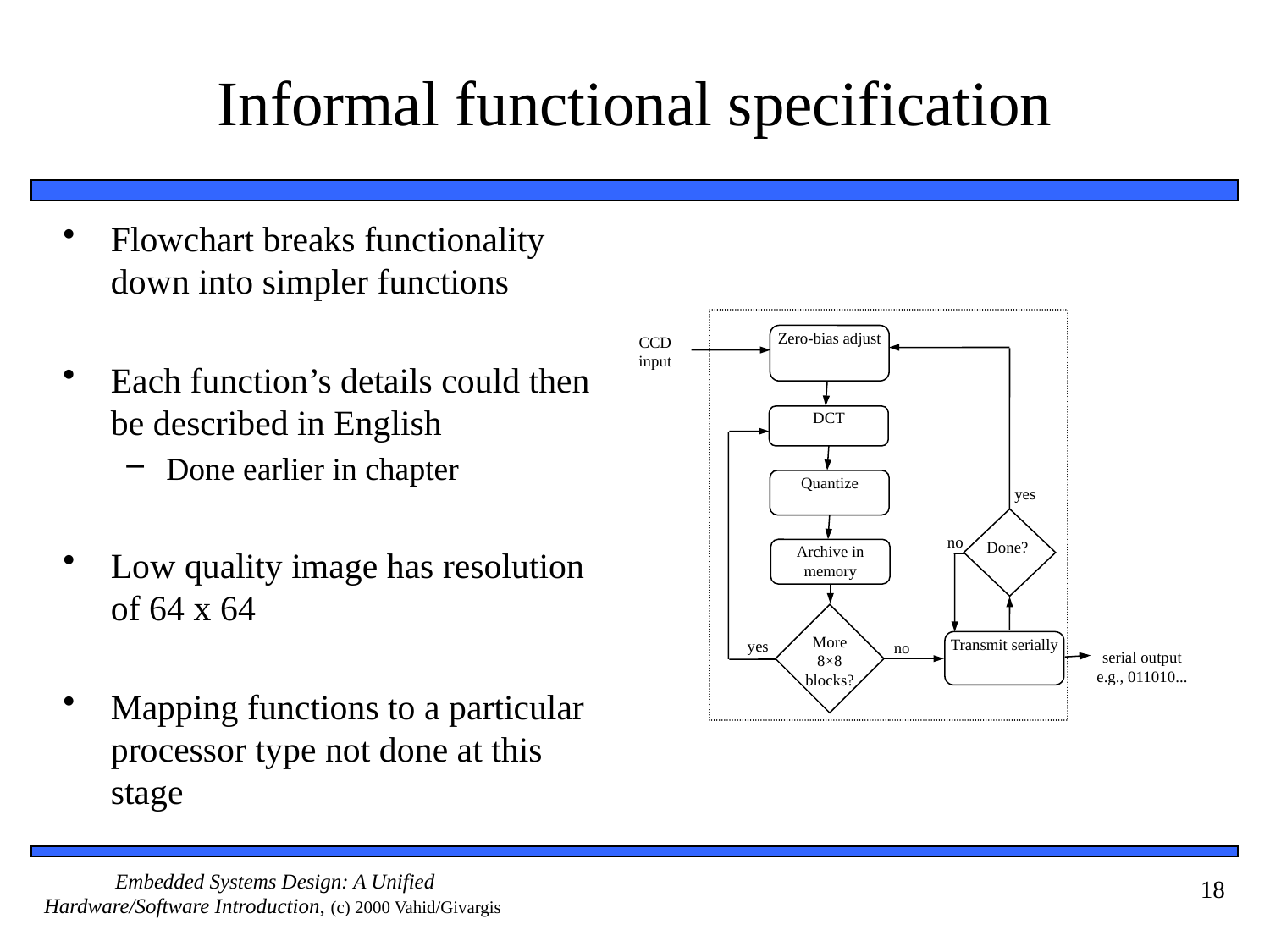

# Informal functional specification
Flowchart breaks functionality down into simpler functions

Each function’s details could then be described in English
Done earlier in chapter

Low quality image has resolution of 64 x 64

Mapping functions to a particular processor type not done at this stage

Zero-bias adjust
CCD
input

DCT

Quantize
yes
Done?

no
Archive in memory

More 8×8 blocks?
yes
no
Transmit serially
serial output
e.g., 011010...

18